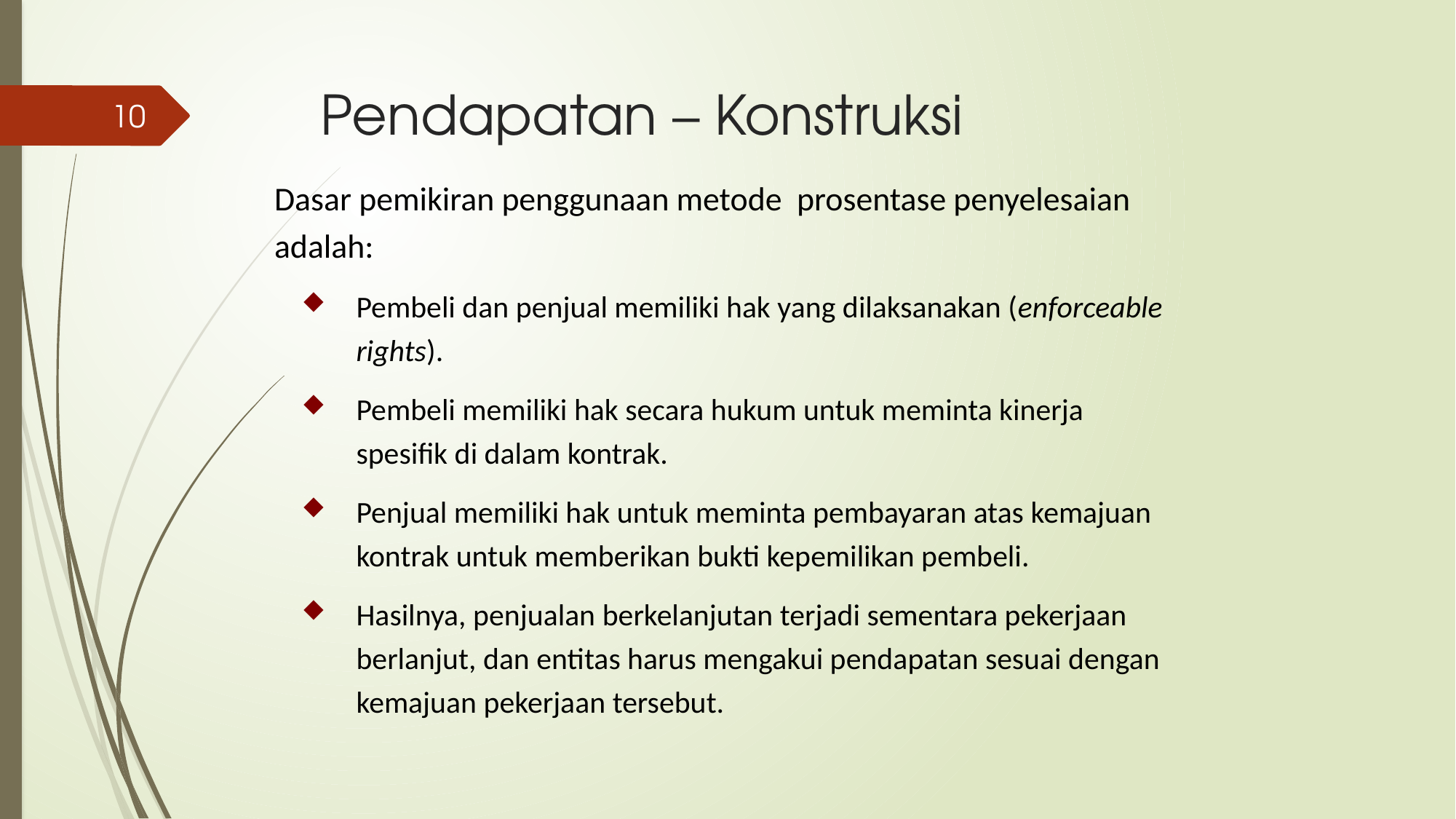

# Pendapatan – Konstruksi
10
Dasar pemikiran penggunaan metode  prosentase penyelesaian adalah:
Pembeli dan penjual memiliki hak yang dilaksanakan (enforceable rights).
Pembeli memiliki hak secara hukum untuk meminta kinerja spesifik di dalam kontrak.
Penjual memiliki hak untuk meminta pembayaran atas kemajuan kontrak untuk memberikan bukti kepemilikan pembeli.
Hasilnya, penjualan berkelanjutan terjadi sementara pekerjaan berlanjut, dan entitas harus mengakui pendapatan sesuai dengan kemajuan pekerjaan tersebut.